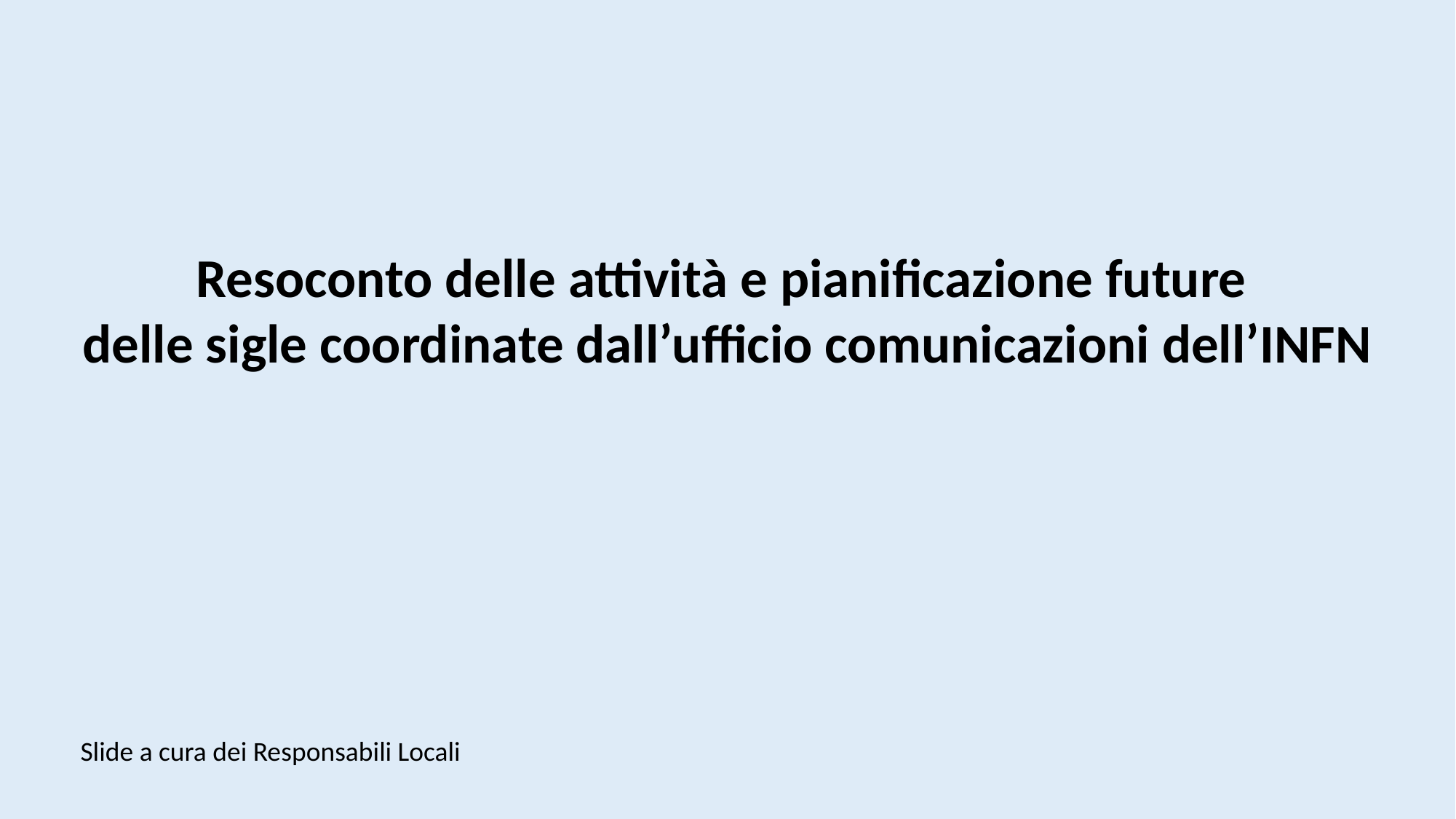

Resoconto delle attività e pianificazione future
delle sigle coordinate dall’ufficio comunicazioni dell’INFN
Slide a cura dei Responsabili Locali